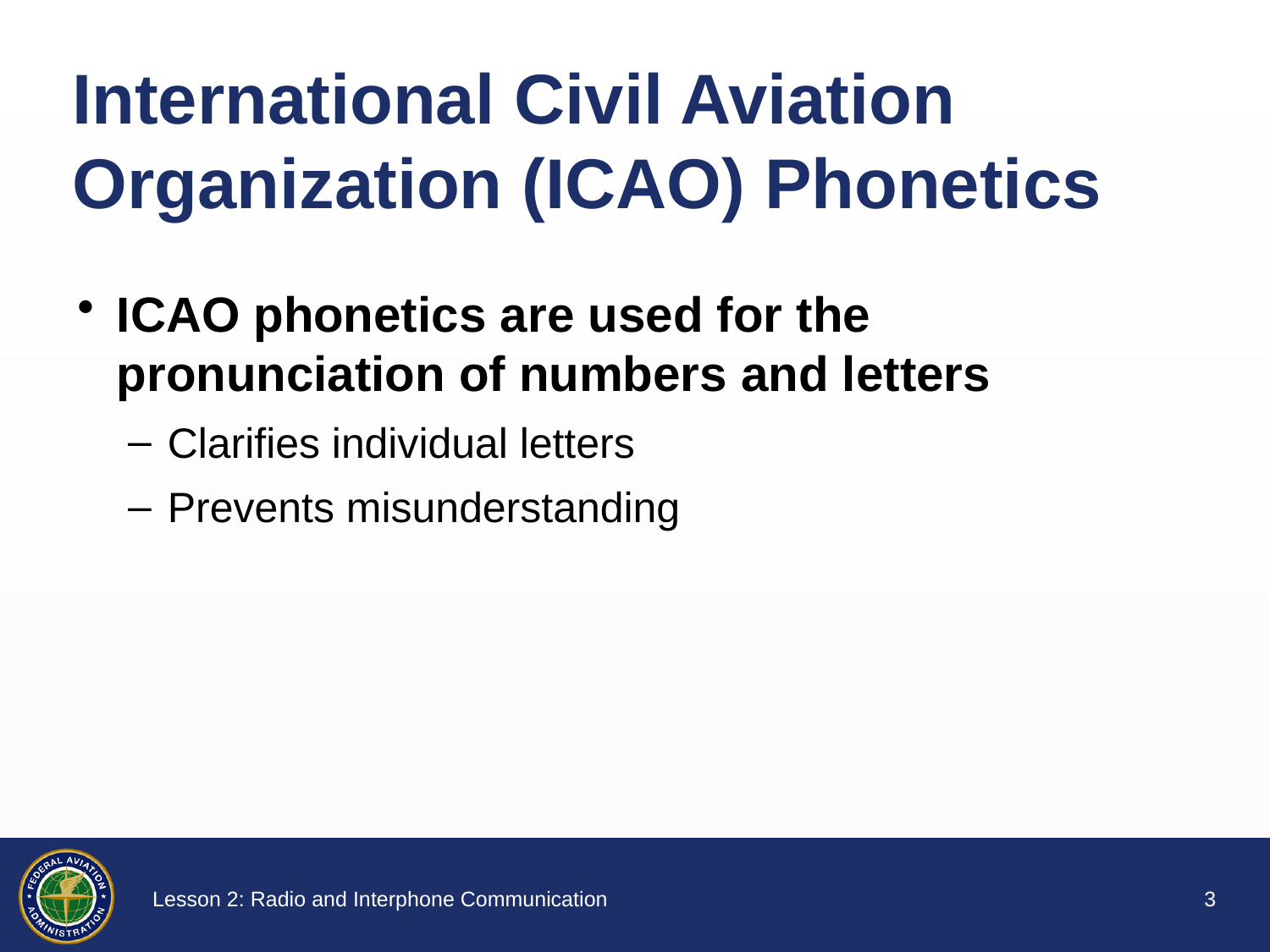

# International Civil Aviation Organization (ICAO) Phonetics
ICAO phonetics are used for the pronunciation of numbers and letters
Clarifies individual letters
Prevents misunderstanding